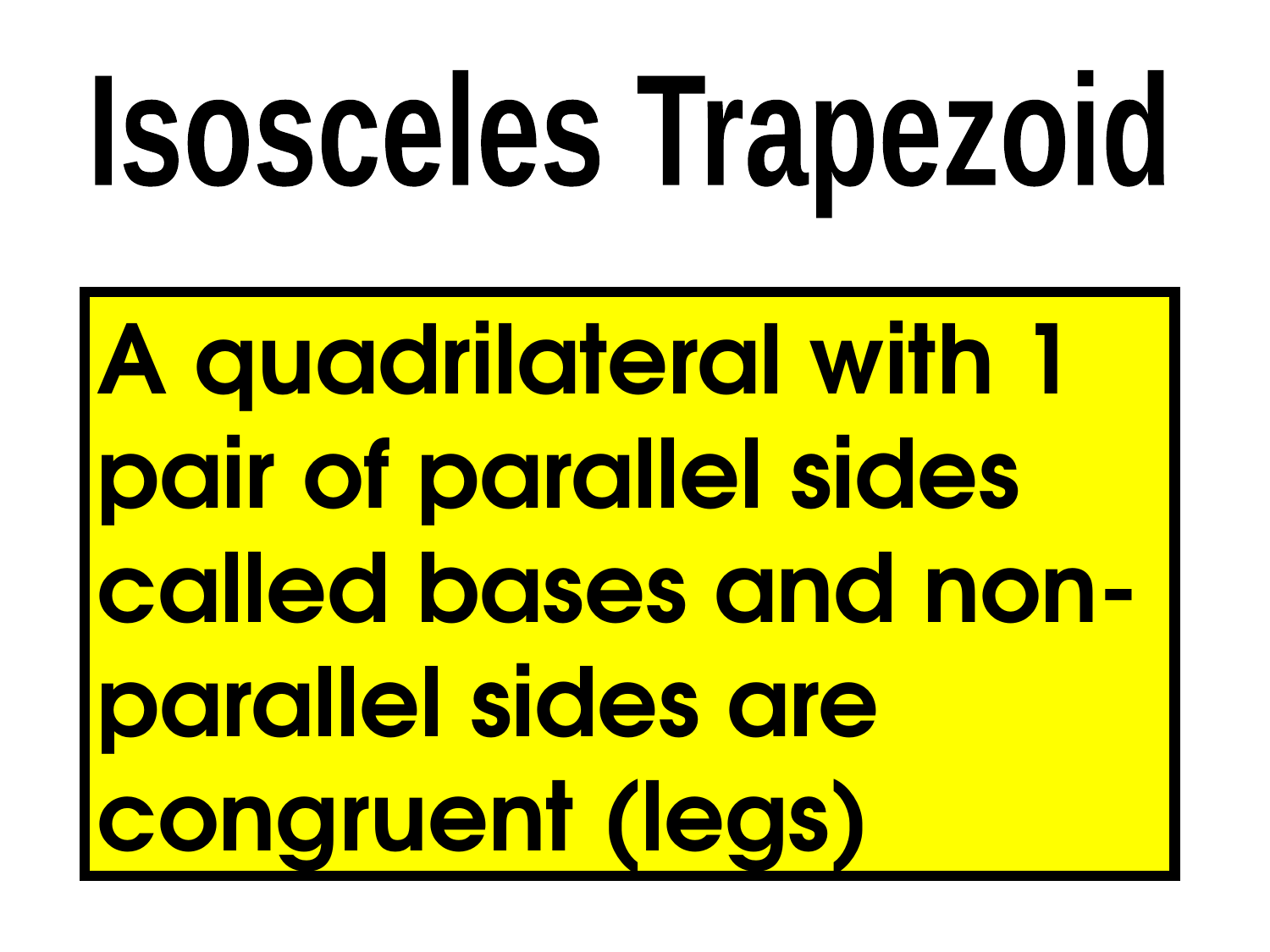

Isosceles Trapezoid
A quadrilateral with 1 pair of parallel sides called bases and non-parallel sides are congruent (legs)